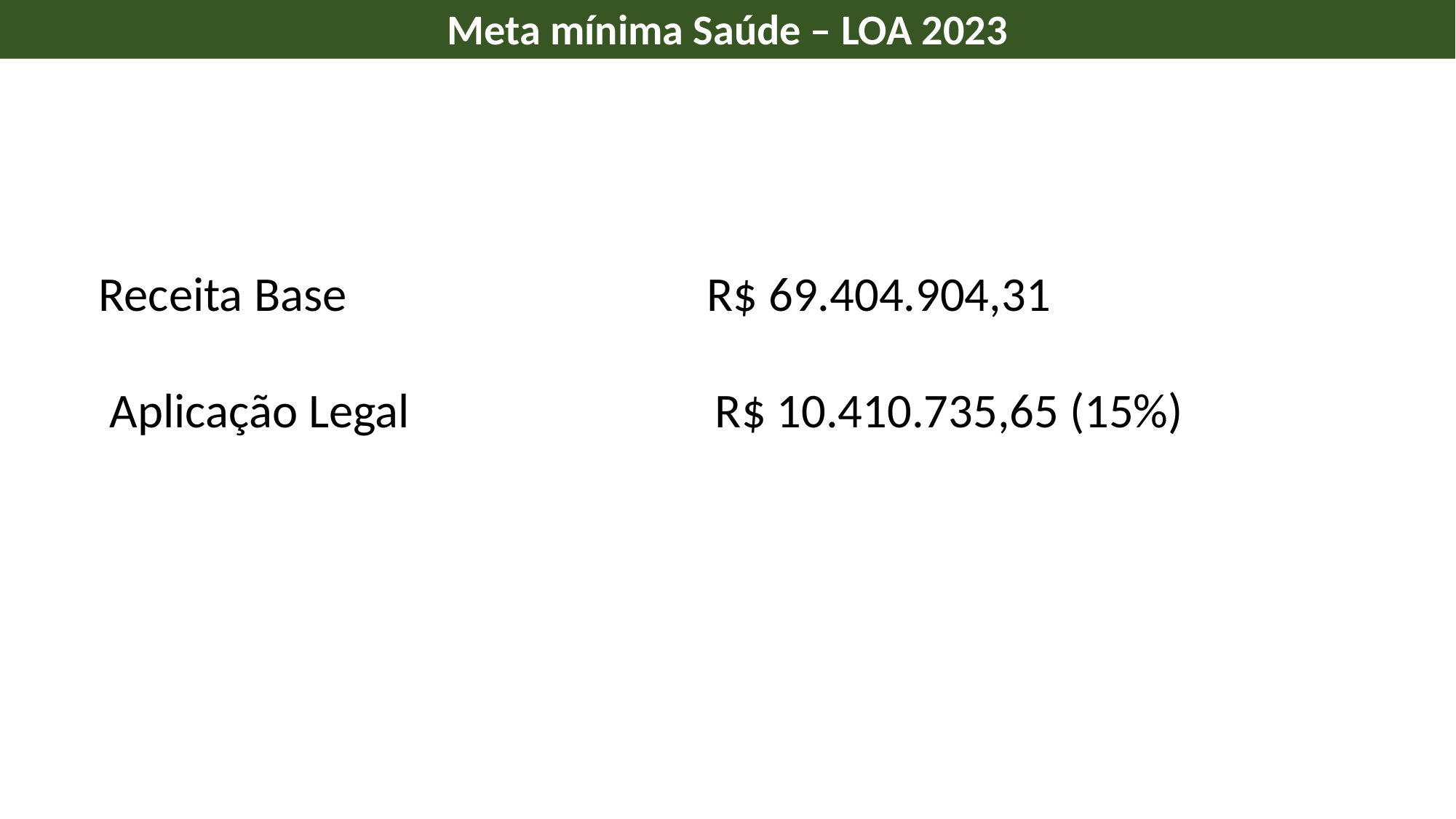

Meta mínima Saúde – LOA 2023
Receita Base                                 R$ 69.404.904,31

 Aplicação Legal                            R$ 10.410.735,65 (15%)